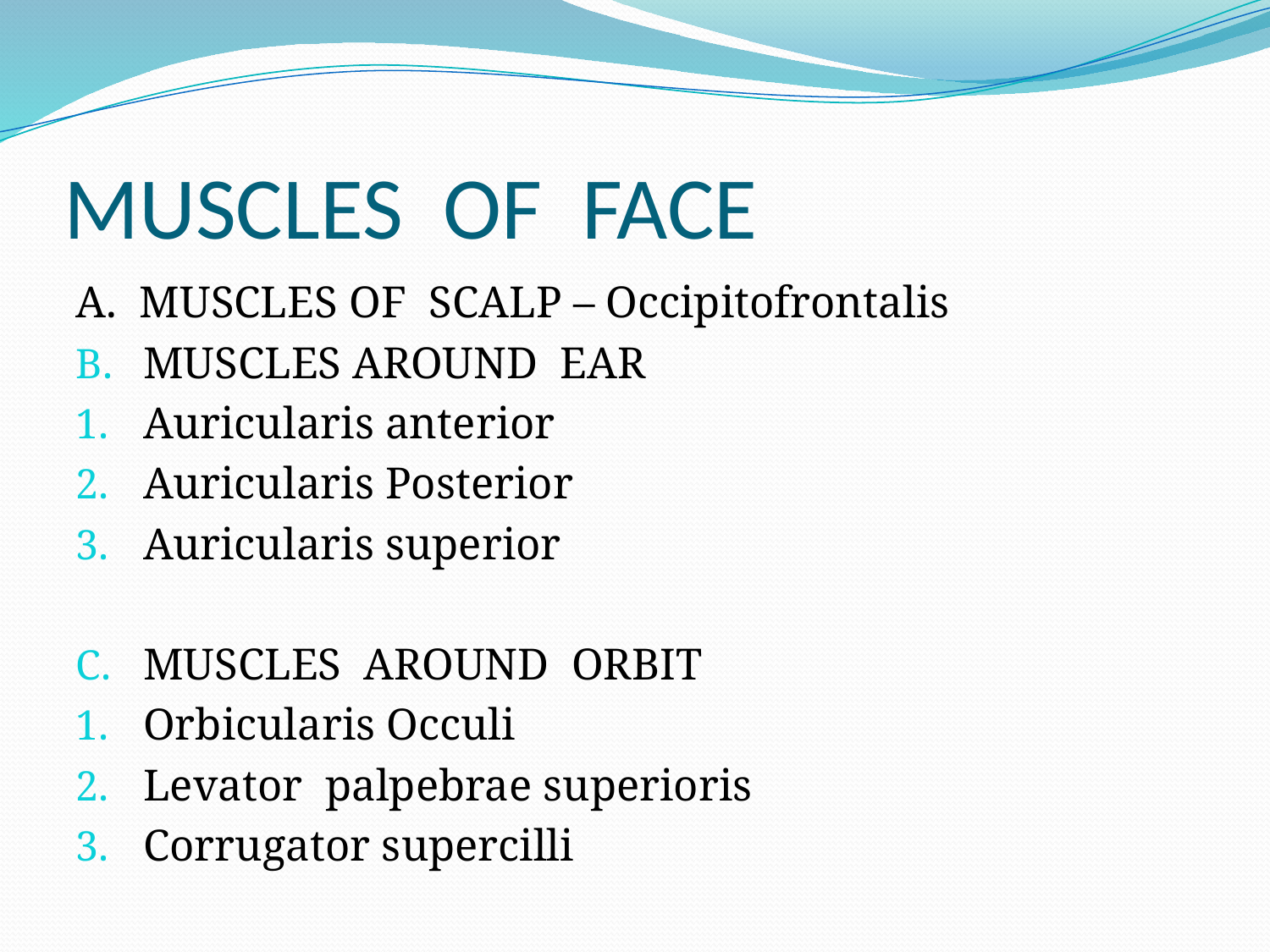

# MUSCLES  OF  FACE
A.  MUSCLES OF  SCALP – Occipitofrontalis
MUSCLES AROUND  EAR
Auricularis anterior
Auricularis Posterior
Auricularis superior

MUSCLES  AROUND  ORBIT
Orbicularis Occuli
Levator  palpebrae superioris
Corrugator supercilli